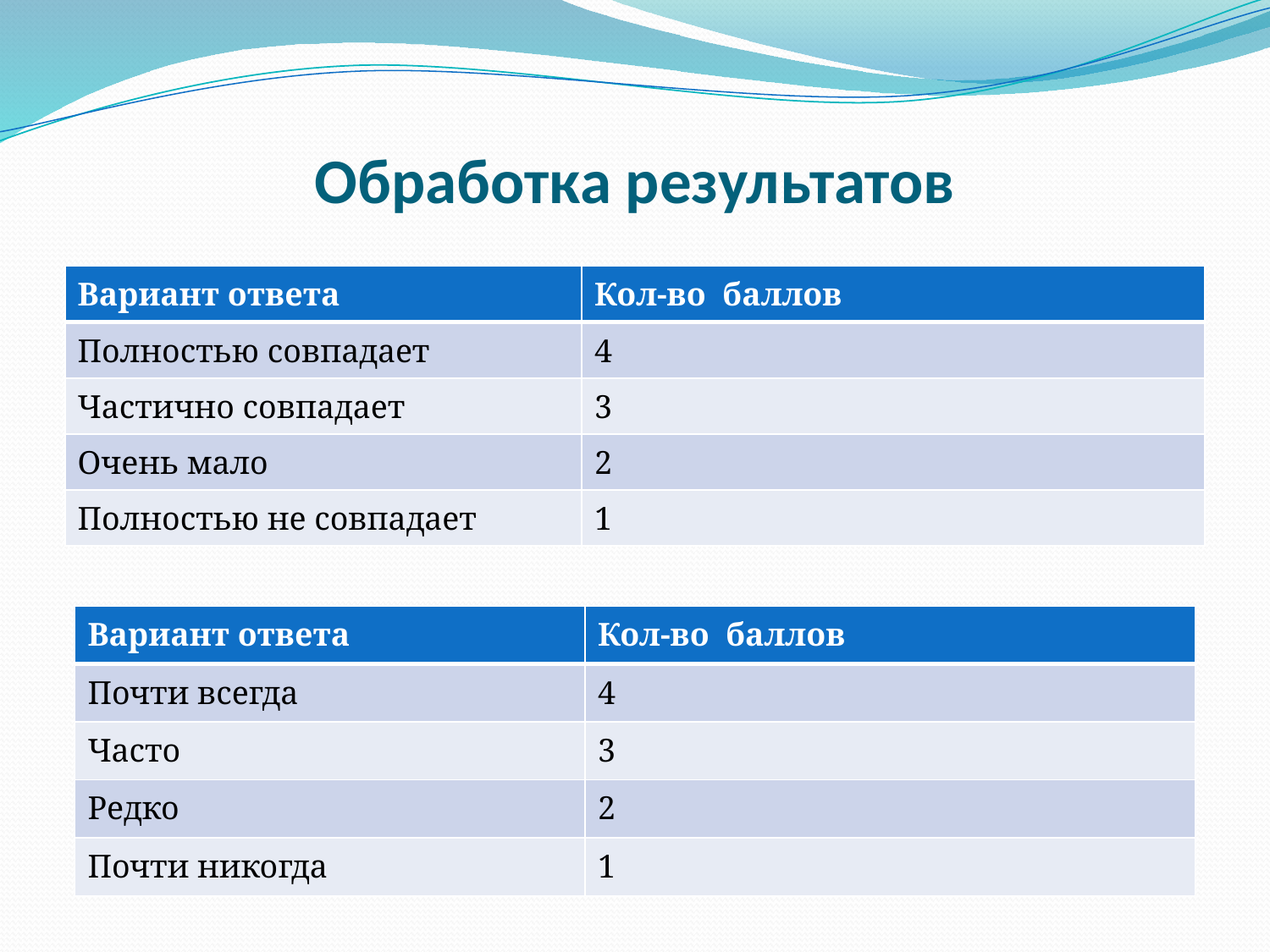

# Обработка результатов
| Вариант ответа | Кол-во баллов |
| --- | --- |
| Полностью совпадает | 4 |
| Частично совпадает | 3 |
| Очень мало | 2 |
| Полностью не совпадает | 1 |
| Вариант ответа | Кол-во баллов |
| --- | --- |
| Почти всегда | 4 |
| Часто | 3 |
| Редко | 2 |
| Почти никогда | 1 |